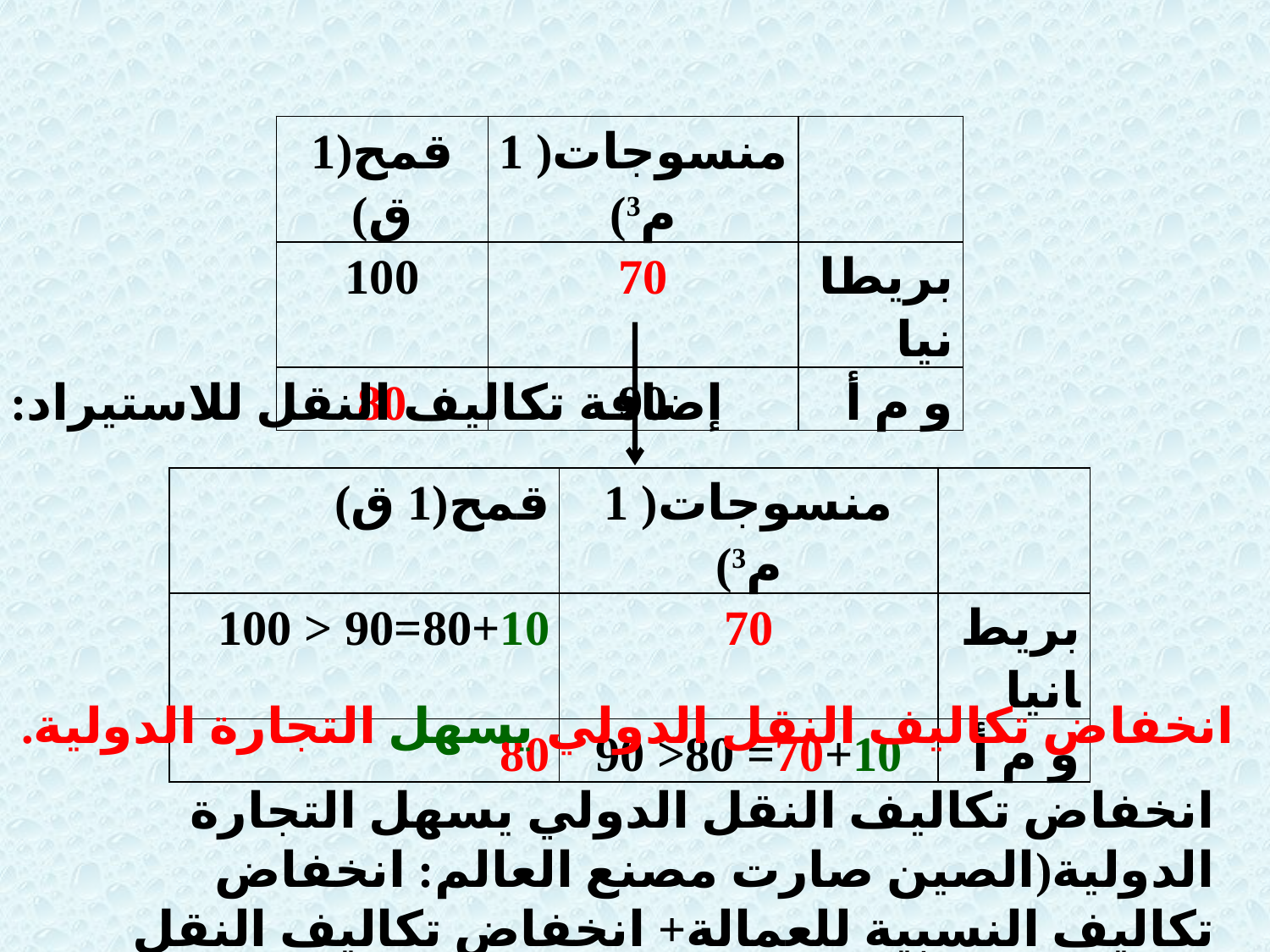

| قمح(1 ق) | منسوجات( 1 م3) |  |
| --- | --- | --- |
| 100 | 70 | بريطانيا |
| 80 | 90 | و م أ |
إضافة تكاليف النقل للاستيراد: 10
| قمح(1 ق) | منسوجات( 1 م3) |  |
| --- | --- | --- |
| 80+10=90 < 100 | 70 | بريطانيا |
| 80 | 70+10= 80< 90 | و م أ |
انخفاض تكاليف النقل الدولي يسهل التجارة الدولية.
انخفاض تكاليف النقل الدولي يسهل التجارة الدولية(الصين صارت مصنع العالم: انخفاض تكاليف النسبية للعمالة+ انخفاض تكاليف النقل البحري).